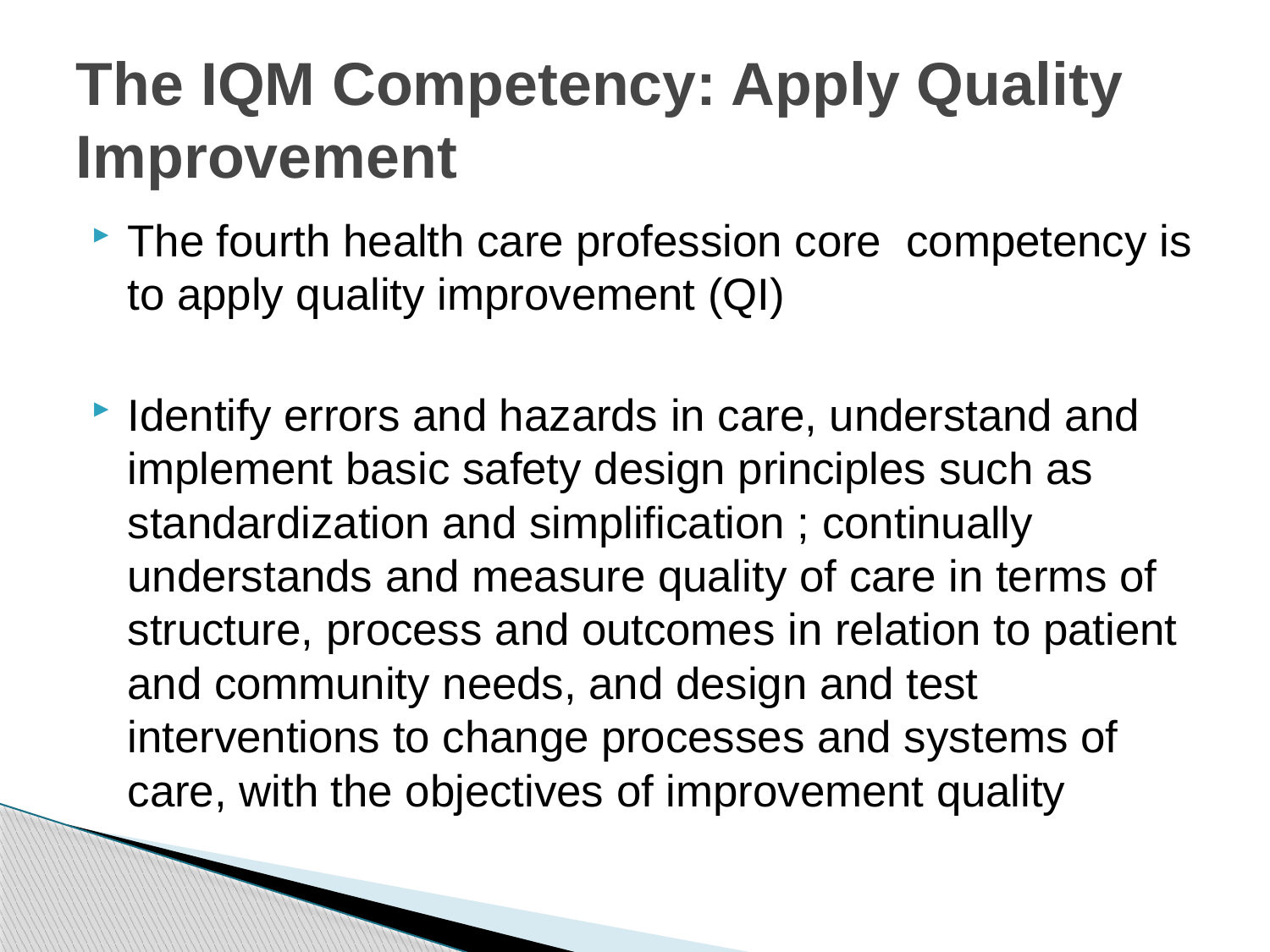

# The IQM Competency: Apply Quality Improvement
The fourth health care profession core  competency is to apply quality improvement (QI)

Identify errors and hazards in care, understand and implement basic safety design principles such as standardization and simplification ; continually understands and measure quality of care in terms of structure, process and outcomes in relation to patient and community needs, and design and test interventions to change processes and systems of care, with the objectives of improvement quality